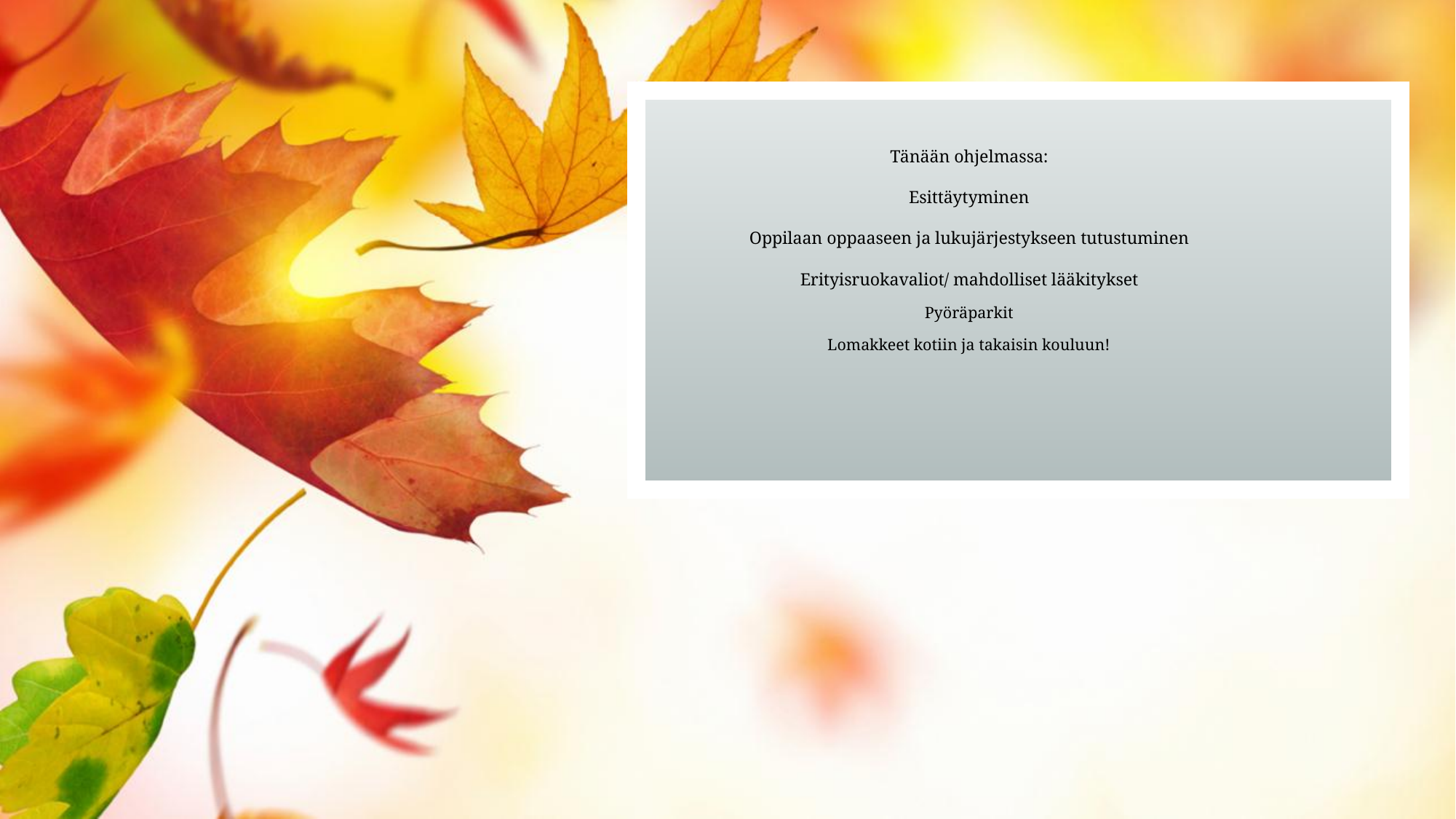

Tänään ohjelmassa:
Esittäytyminen
Oppilaan oppaaseen ja lukujärjestykseen tutustuminen
Erityisruokavaliot/ mahdolliset lääkitykset
Pyöräparkit
Lomakkeet kotiin ja takaisin kouluun!

#